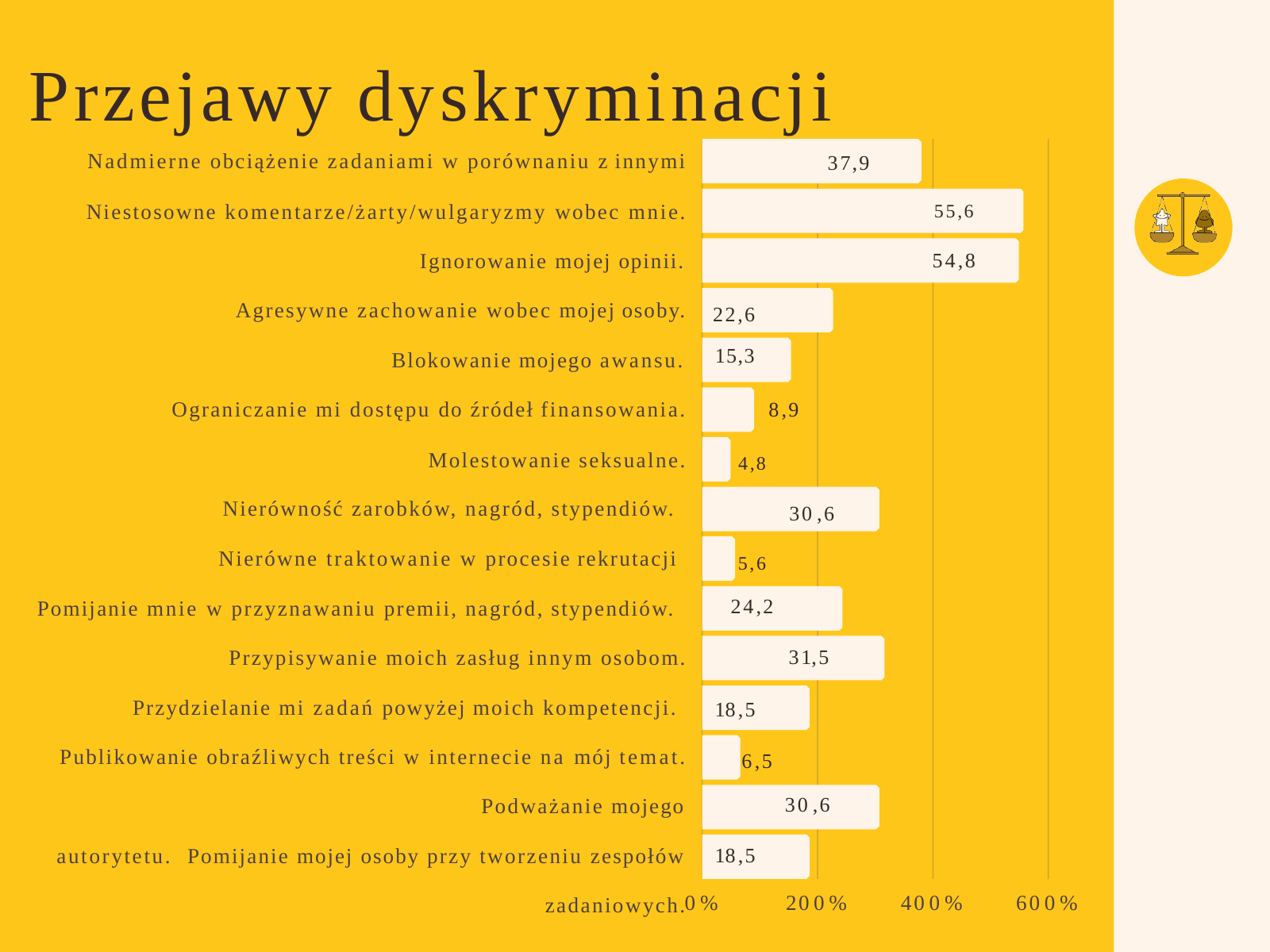

# Przejawy dyskryminacji

Nadmierne obciążenie zadaniami w porównaniu z innymi

Niestosowne komentarze/żarty/wulgaryzmy wobec mnie.
Ignorowanie mojej opinii.  Agresywne zachowanie wobec mojej osoby.
Blokowanie mojego awansu.  Ograniczanie mi dostępu do źródeł finansowania.

Molestowanie seksualne.
37,9

55,6
54,8
22,6
15,3
8,9
4,8
Nierówność zarobków, nagród, stypendiów.
30,6
Nierówne traktowanie w procesie rekrutacji
5,6
24,2
Pomijanie mnie w przyznawaniu premii, nagród, stypendiów.
31,5
Przypisywanie moich zasług innym osobom.
Przydzielanie mi zadań powyżej moich kompetencji.  Publikowanie obraźliwych treści w internecie na mój temat.
Podważanie mojego autorytetu.  Pomijanie mojej osoby przy tworzeniu zespołów zadaniowych.
18,5
6,5
30,6
18,5
0%
200%
400%
600%